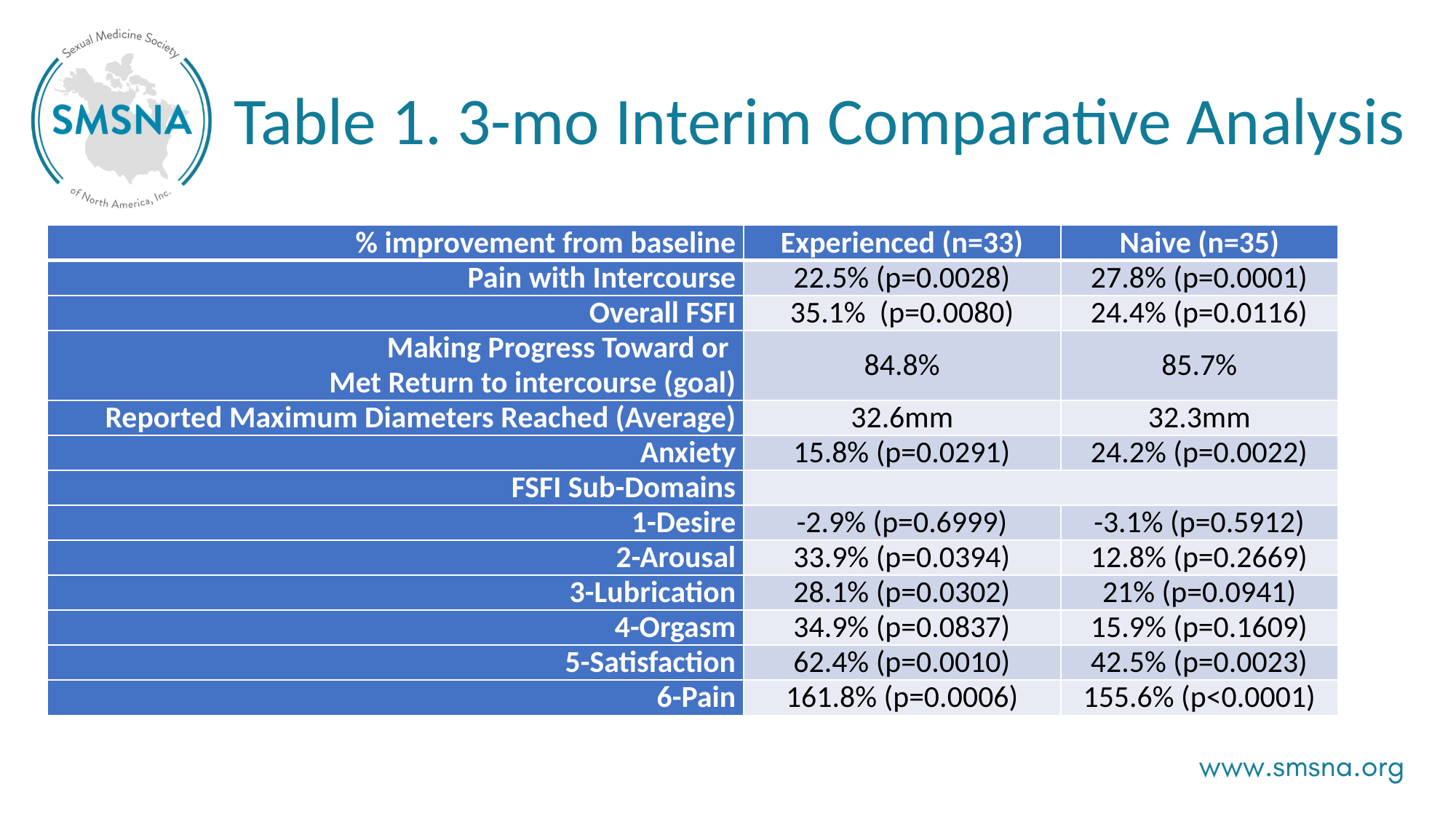

# Table 1. 3-mo Interim Comparative Analysis
| % improvement from baseline | Experienced (n=33) | Naive (n=35) |
| --- | --- | --- |
| Pain with Intercourse | 22.5% (p=0.0028) | 27.8% (p=0.0001) |
| Overall FSFI | 35.1% (p=0.0080) | 24.4% (p=0.0116) |
| Making Progress Toward or Met Return to intercourse (goal) | 84.8% | 85.7% |
| Reported Maximum Diameters Reached (Average) | 32.6mm | 32.3mm |
| Anxiety | 15.8% (p=0.0291) | 24.2% (p=0.0022) |
| FSFI Sub-Domains |  |  |
| 1-Desire | -2.9% (p=0.6999) | -3.1% (p=0.5912) |
| 2-Arousal | 33.9% (p=0.0394) | 12.8% (p=0.2669) |
| 3-Lubrication | 28.1% (p=0.0302) | 21% (p=0.0941) |
| 4-Orgasm | 34.9% (p=0.0837) | 15.9% (p=0.1609) |
| 5-Satisfaction | 62.4% (p=0.0010) | 42.5% (p=0.0023) |
| 6-Pain | 161.8% (p=0.0006) | 155.6% (p<0.0001) |